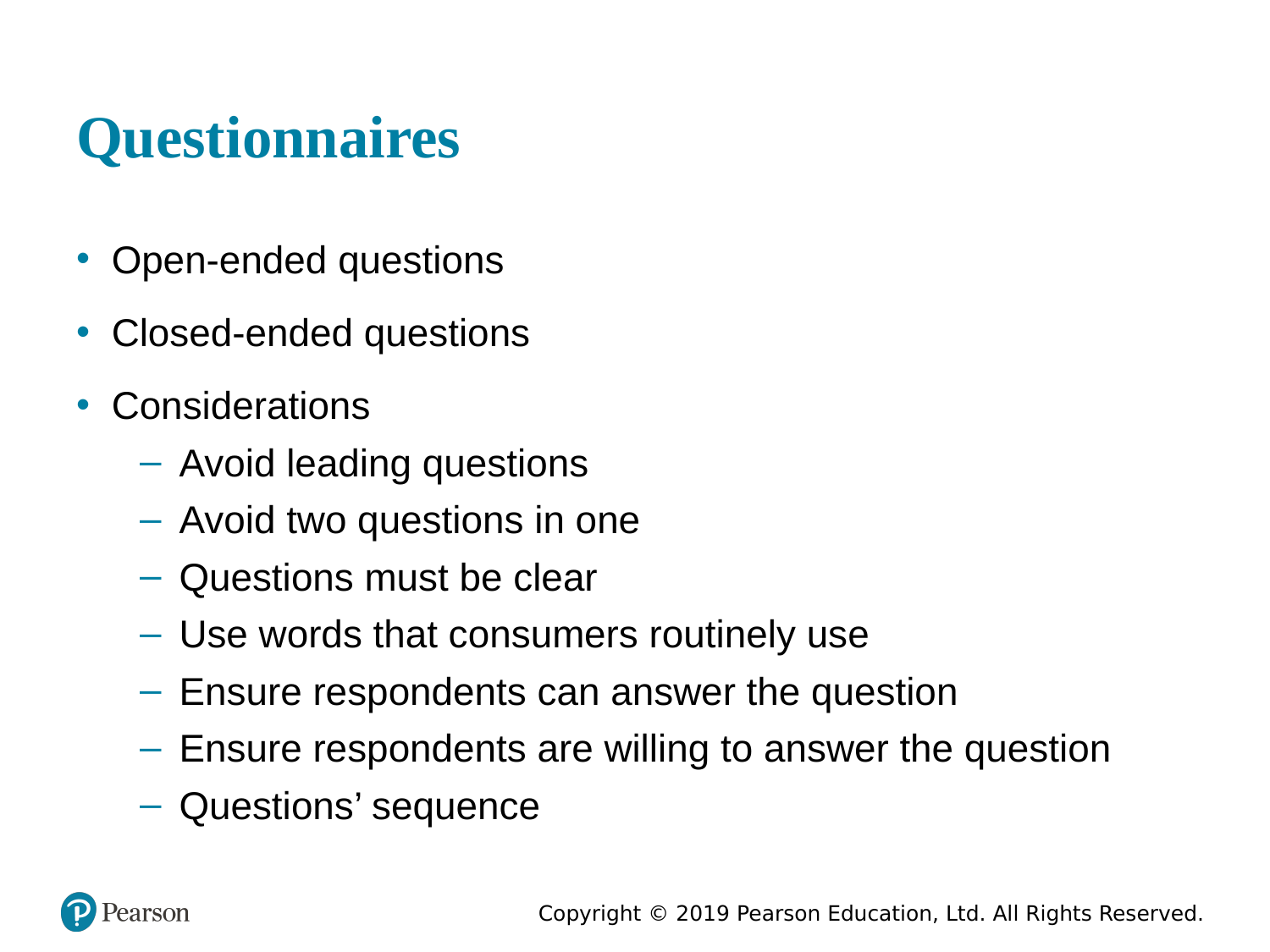

# Questionnaires
Open-ended questions
Closed-ended questions
Considerations
Avoid leading questions
Avoid two questions in one
Questions must be clear
Use words that consumers routinely use
Ensure respondents can answer the question
Ensure respondents are willing to answer the question
Questions’ sequence